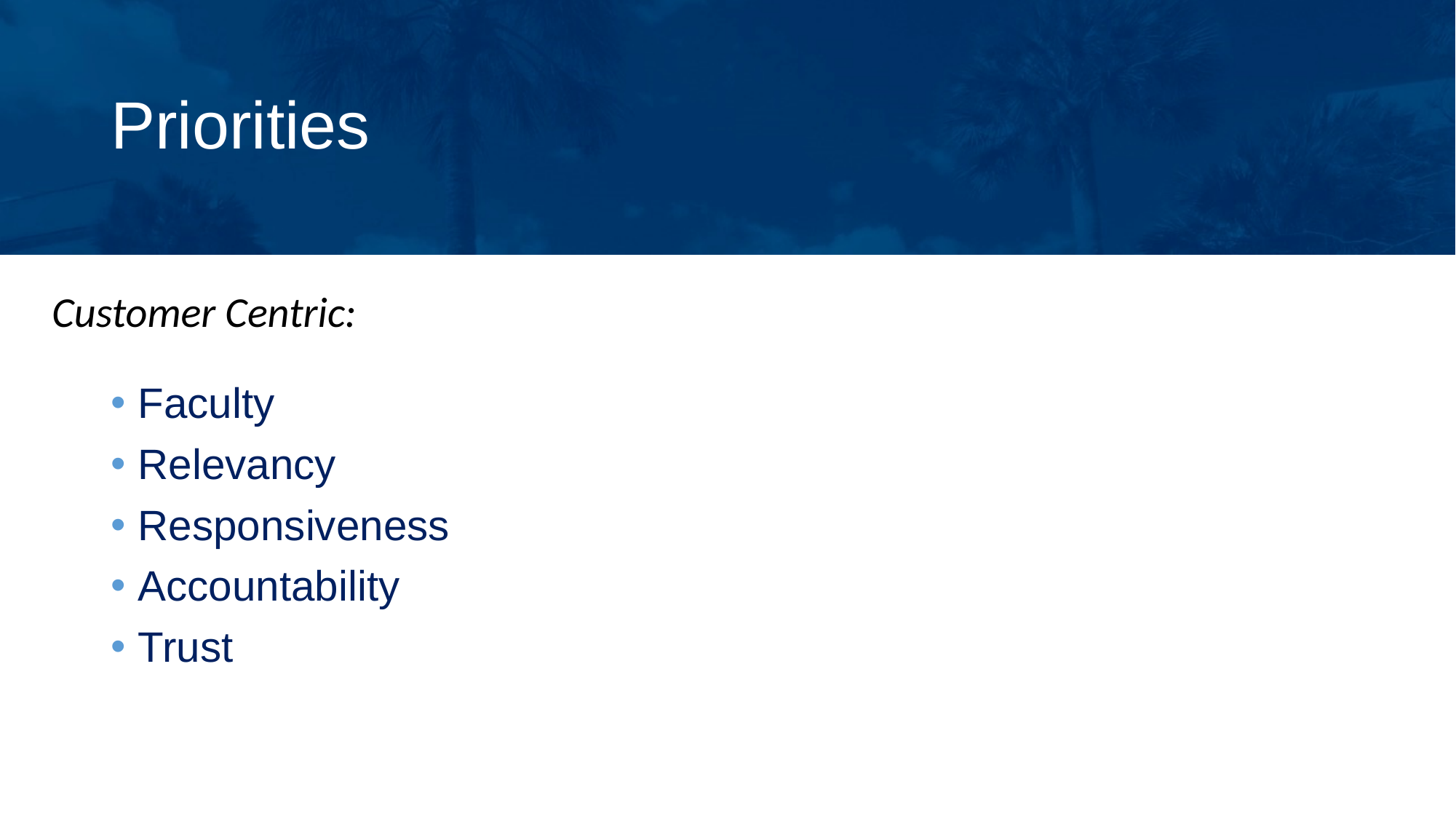

# Priorities
Customer Centric:
Faculty
Relevancy
Responsiveness
Accountability
Trust